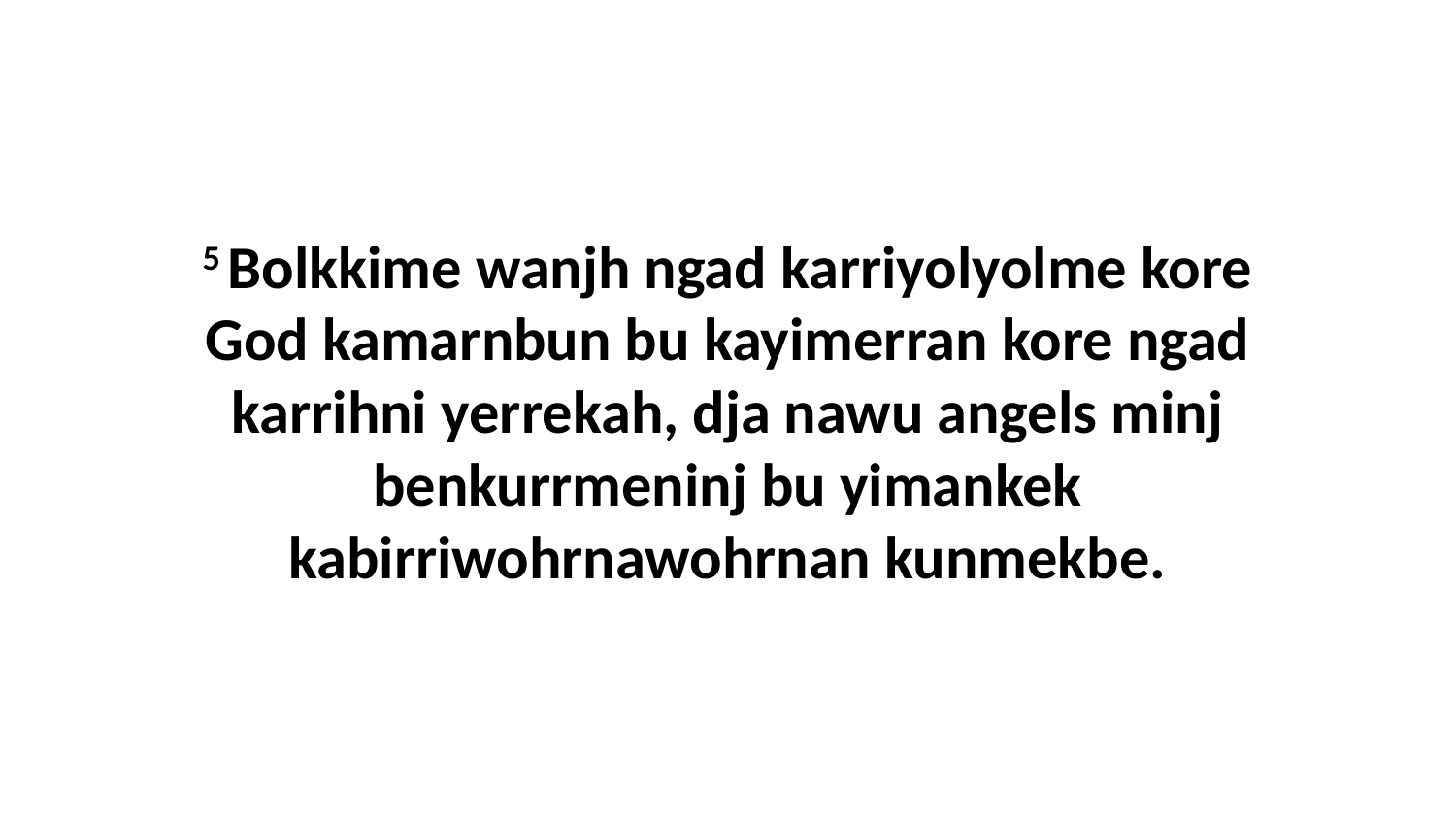

5 Bolkkime wanjh ngad karriyolyolme kore God kamarnbun bu kayimerran kore ngad karrihni yerrekah, dja nawu angels minj benkurrmeninj bu yimankek kabirriwohrnawohrnan kunmekbe.